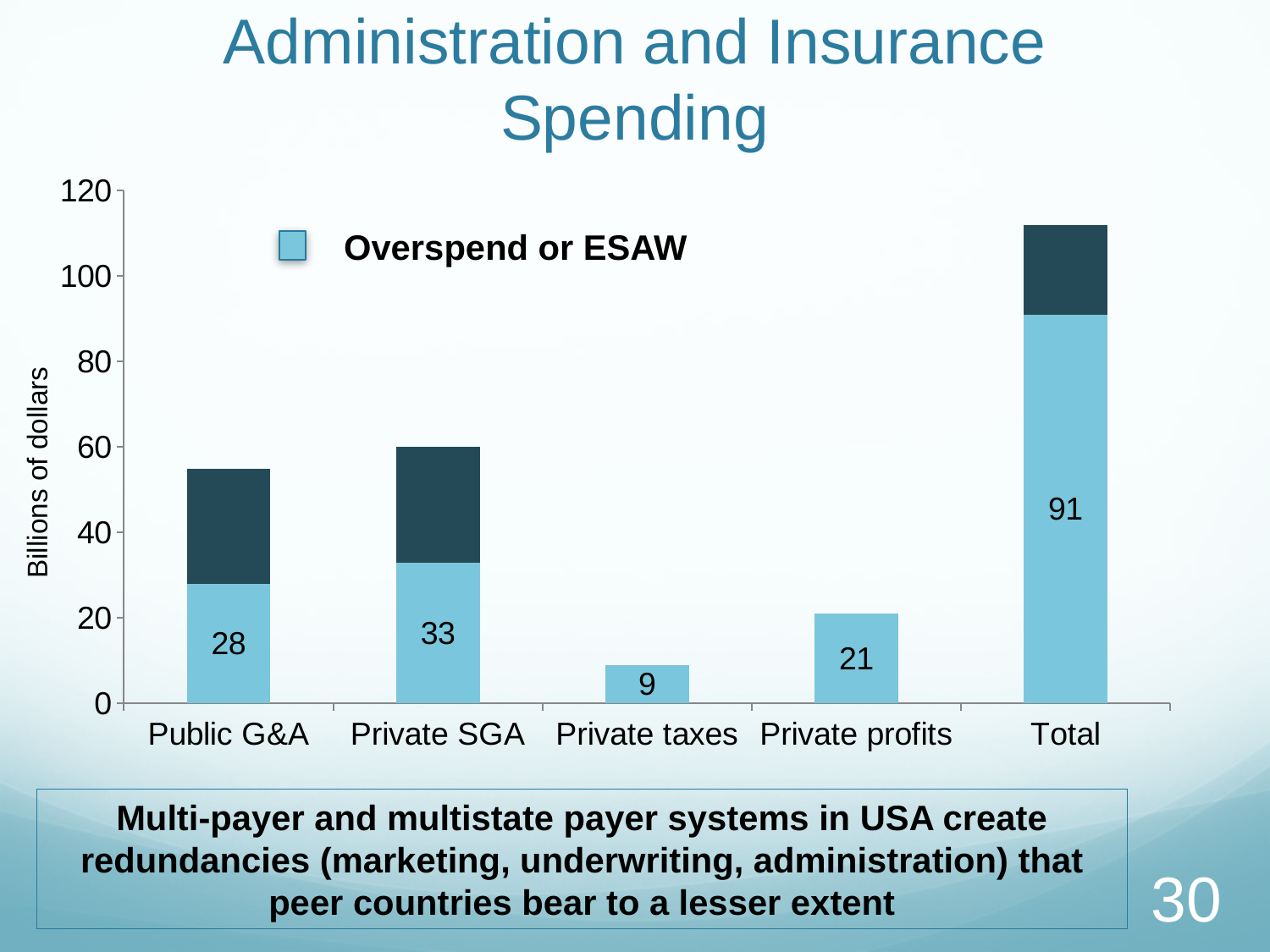

# Administration and Insurance Spending

### Chart

| Category | Above ESAW | Column1 |
|---|---|---|
| Public G&A | 28.0 | 27.0 |
| Private SGA | 33.0 | 27.0 |
| Private taxes | 9.0 | 0.0 |
| Private profits | 21.0 | 0.0 |
| Total | 91.0 | 21.0 |
Overspend or ESAW

Billions of dollars
Multi-payer and multistate payer systems in USA create redundancies (marketing, underwriting, administration) that peer countries bear to a lesser extent
30